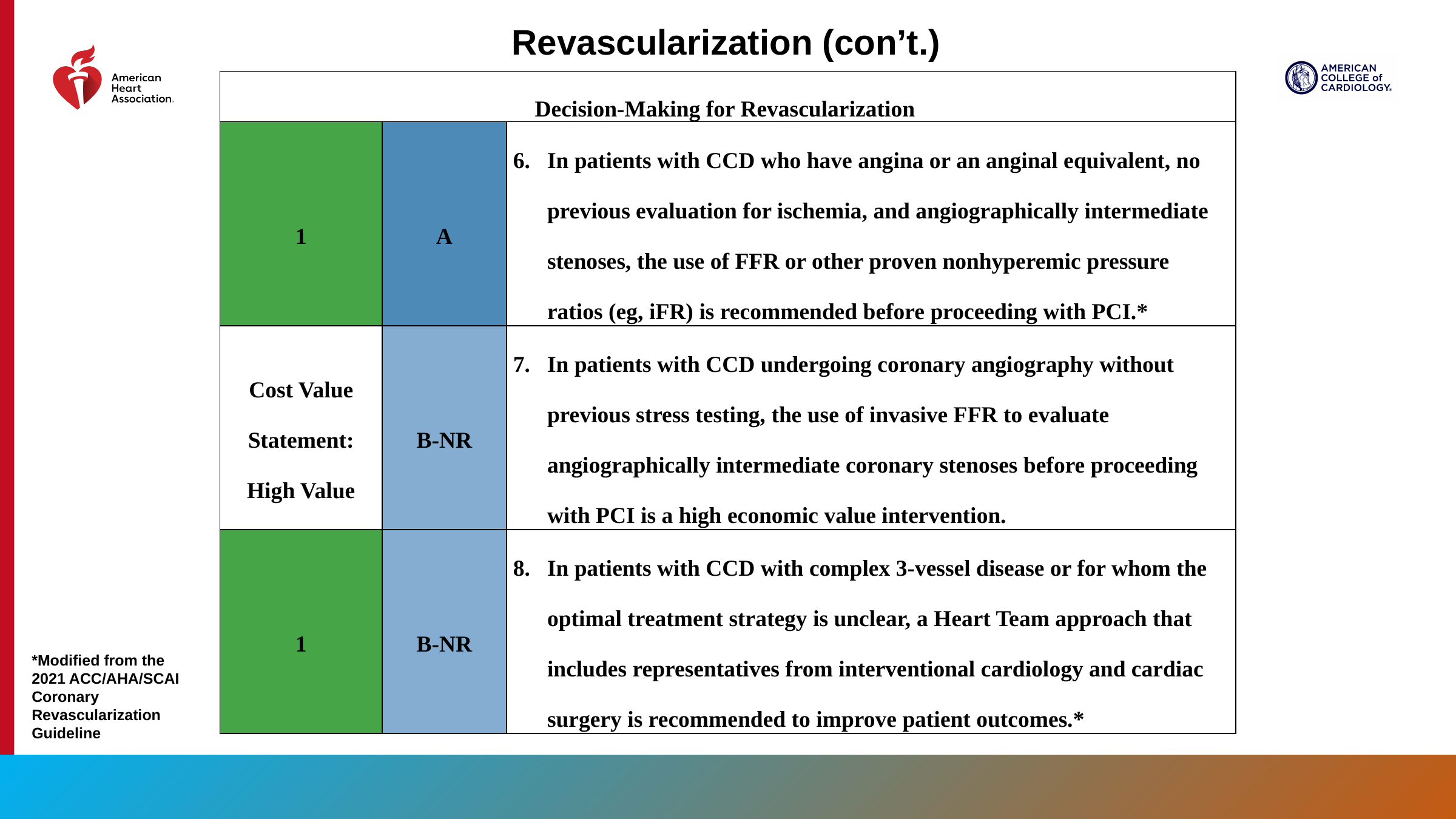

Revascularization (con’t.)
| Decision-Making for Revascularization |  |  |
| --- | --- | --- |
| 1 | A | In patients with CCD who have angina or an anginal equivalent, no previous evaluation for ischemia, and angiographically intermediate stenoses, the use of FFR or other proven nonhyperemic pressure ratios (eg, iFR) is recommended before proceeding with PCI.\* |
| Cost Value Statement: High Value | B-NR | In patients with CCD undergoing coronary angiography without previous stress testing, the use of invasive FFR to evaluate angiographically intermediate coronary stenoses before proceeding with PCI is a high economic value intervention. |
| 1 | B-NR | In patients with CCD with complex 3-vessel disease or for whom the optimal treatment strategy is unclear, a Heart Team approach that includes representatives from interventional cardiology and cardiac surgery is recommended to improve patient outcomes.\* |
*Modified from the 2021 ACC/AHA/SCAI Coronary Revascularization Guideline
96